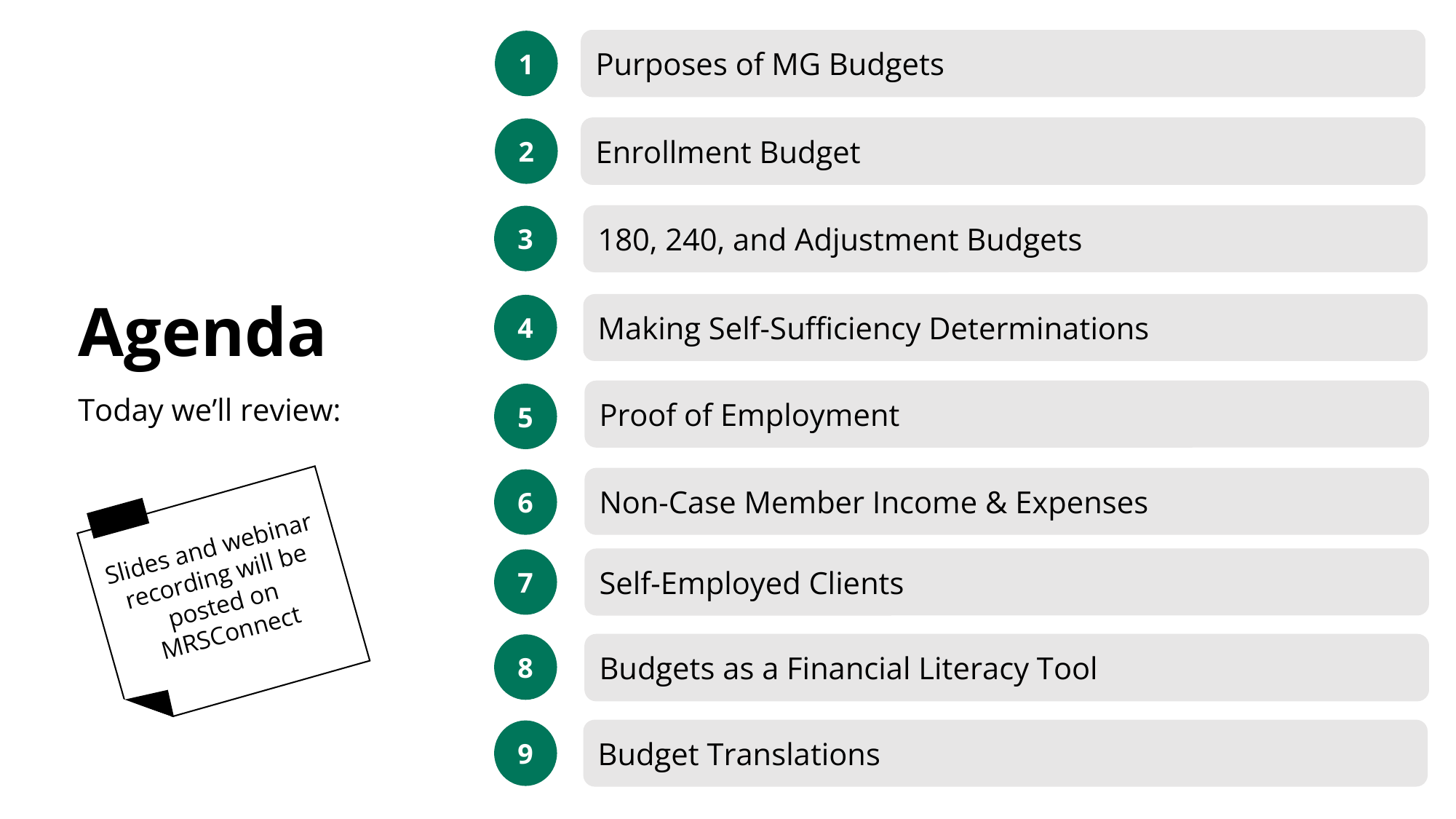

1
Purposes of MG Budgets
Case cannot already be economically self-sufficient
MG Program Operations Manual

Enrollment Budget
ORR Status and Documentation Guide
180, 240, and Adjustment Budgets
Making Self-Sufficiency Determinations
Proof of Employment
Non-Case Member Income & Expenses
Self-Employed Clients
2
3
Agenda
4
5
Today we’ll review:
6

Slides and webinar recording will be posted on MRSConnect
7
8
Promising Practices & Resources
Budgets as a Financial Literacy Tool
9
Budget Translations